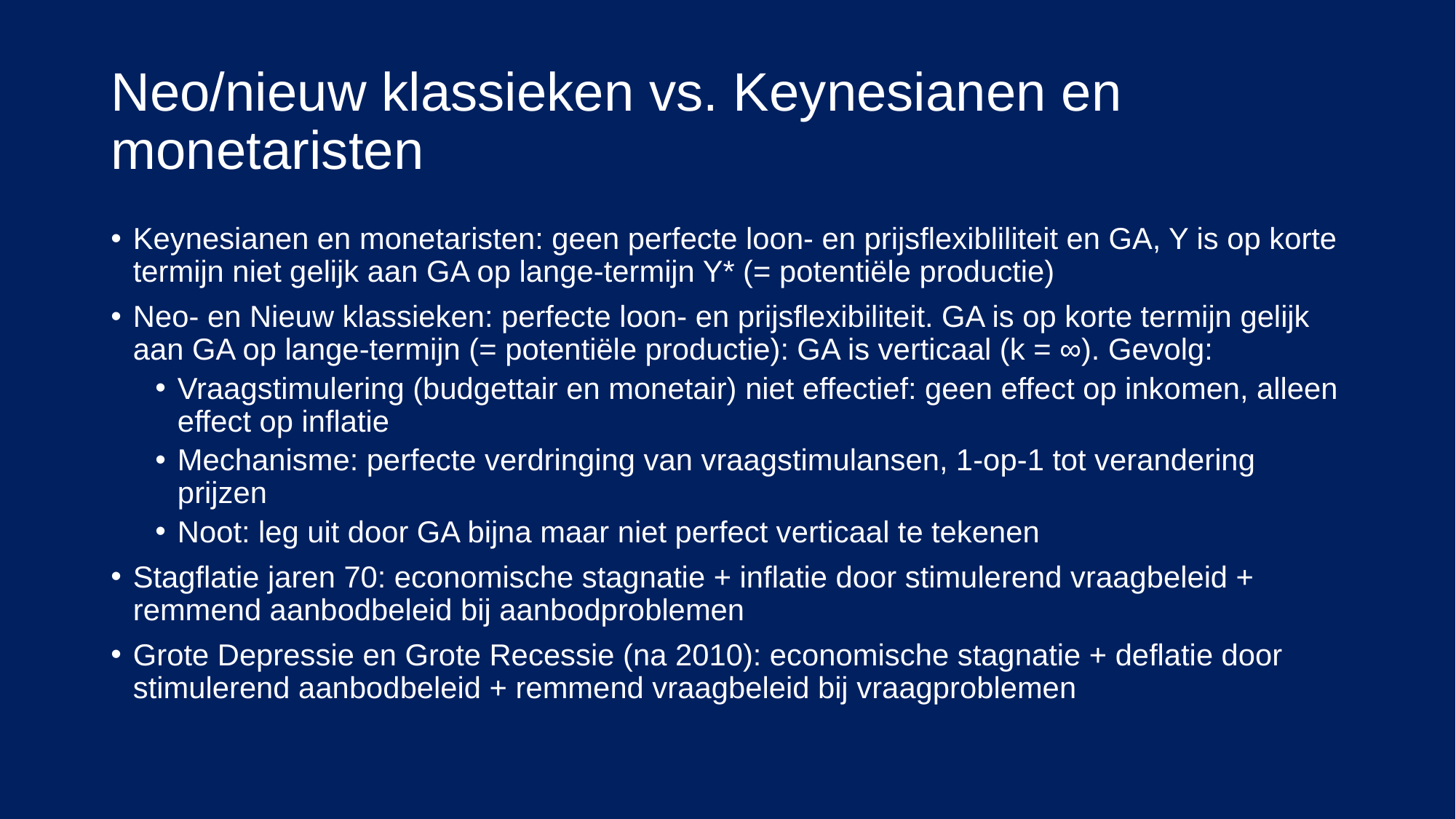

# Neo/nieuw klassieken vs. Keynesianen en monetaristen
Keynesianen en monetaristen: geen perfecte loon- en prijsflexibliliteit en GA, Y is op korte termijn niet gelijk aan GA op lange-termijn Y* (= potentiële productie)
Neo- en Nieuw klassieken: perfecte loon- en prijsflexibiliteit. GA is op korte termijn gelijk aan GA op lange-termijn (= potentiële productie): GA is verticaal (k = ∞). Gevolg:
Vraagstimulering (budgettair en monetair) niet effectief: geen effect op inkomen, alleen effect op inflatie
Mechanisme: perfecte verdringing van vraagstimulansen, 1-op-1 tot verandering prijzen
Noot: leg uit door GA bijna maar niet perfect verticaal te tekenen
Stagflatie jaren 70: economische stagnatie + inflatie door stimulerend vraagbeleid + remmend aanbodbeleid bij aanbodproblemen
Grote Depressie en Grote Recessie (na 2010): economische stagnatie + deflatie door stimulerend aanbodbeleid + remmend vraagbeleid bij vraagproblemen